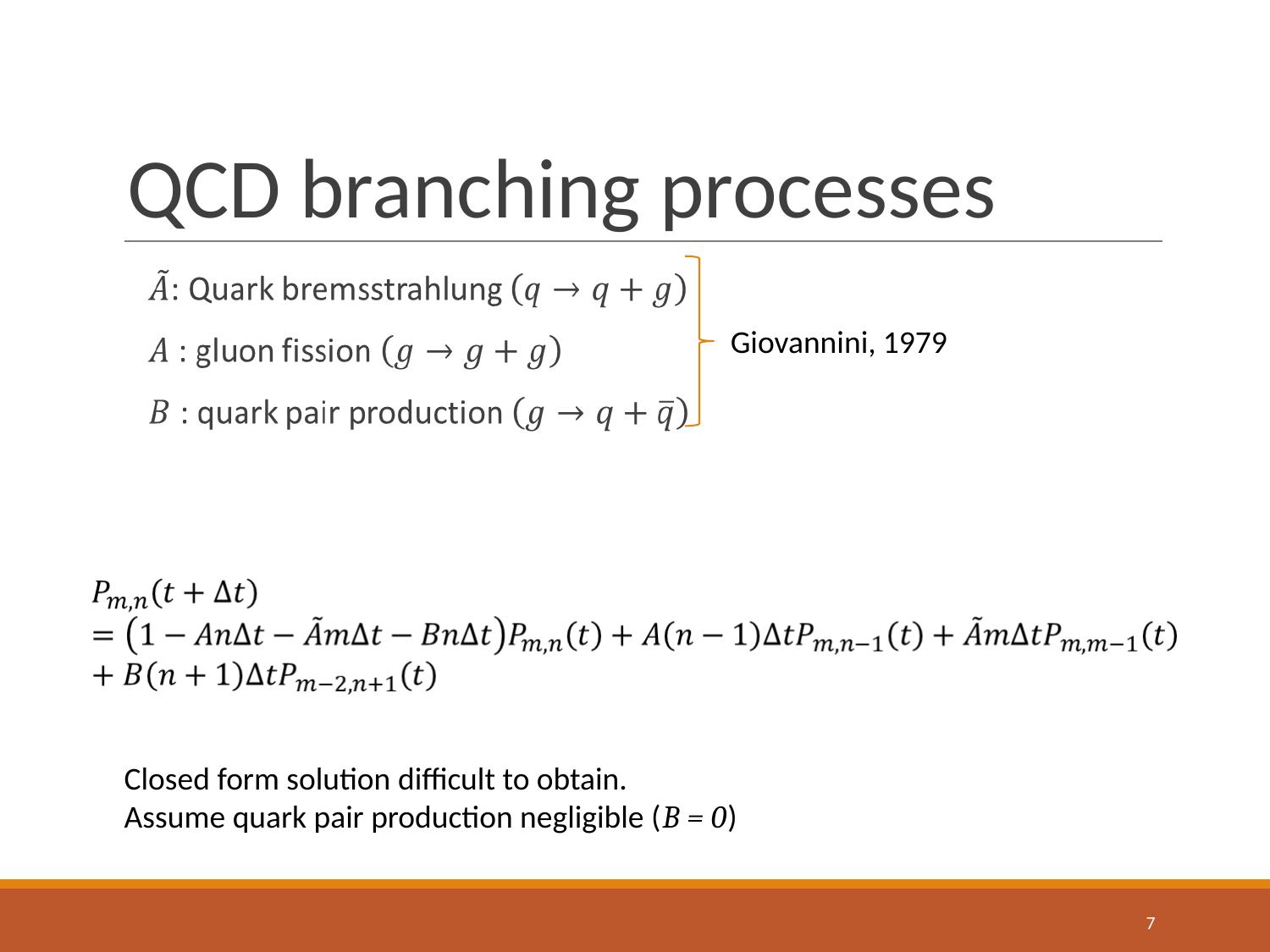

# QCD branching processes

Giovannini, 1979

Closed form solution difficult to obtain.
Assume quark pair production negligible (B = 0)
7